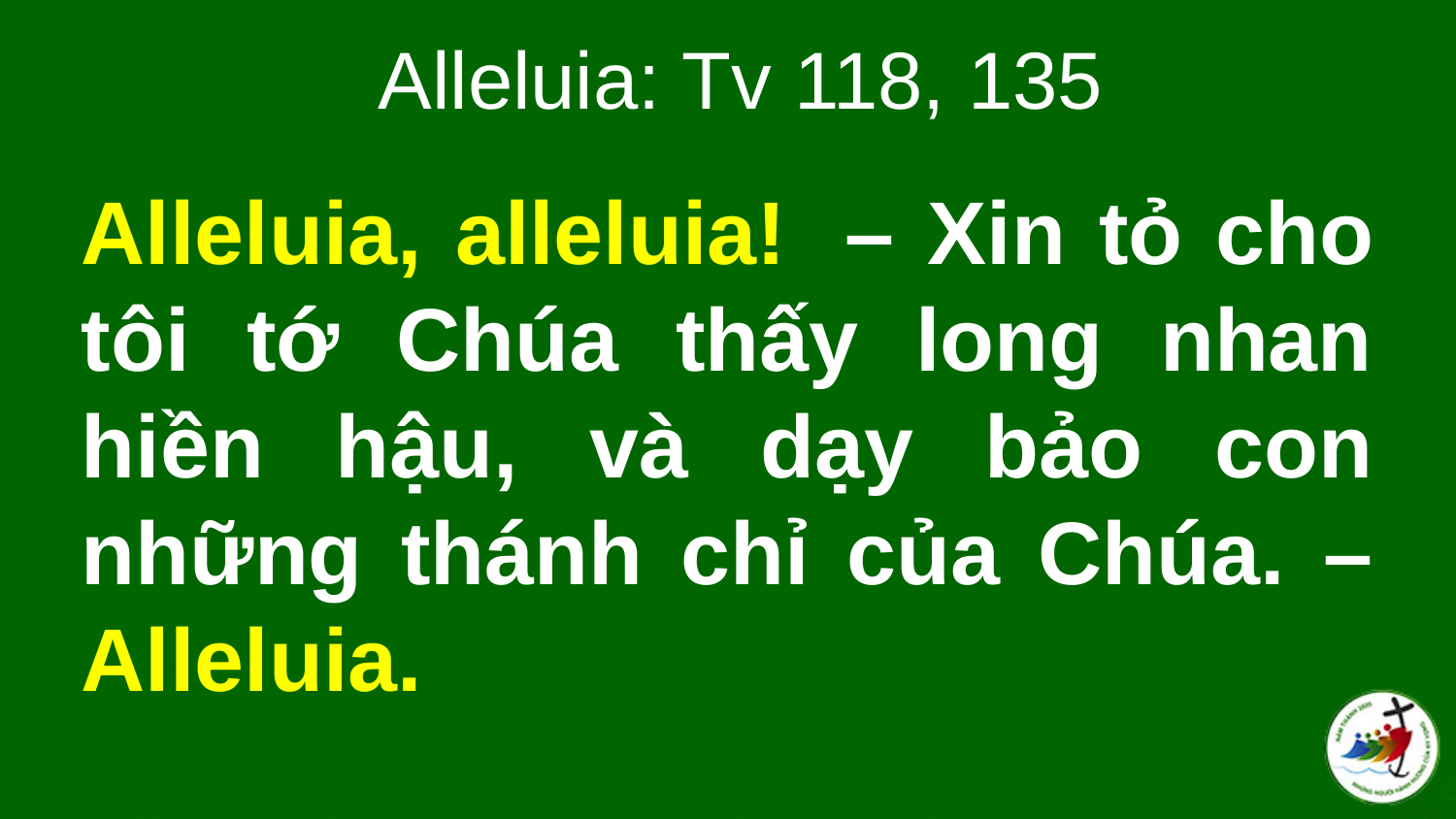

Alleluia: Tv 118, 135
# Alleluia, alleluia!  – Xin tỏ cho tôi tớ Chúa thấy long nhan hiền hậu, và dạy bảo con những thánh chỉ của Chúa. –Alleluia.